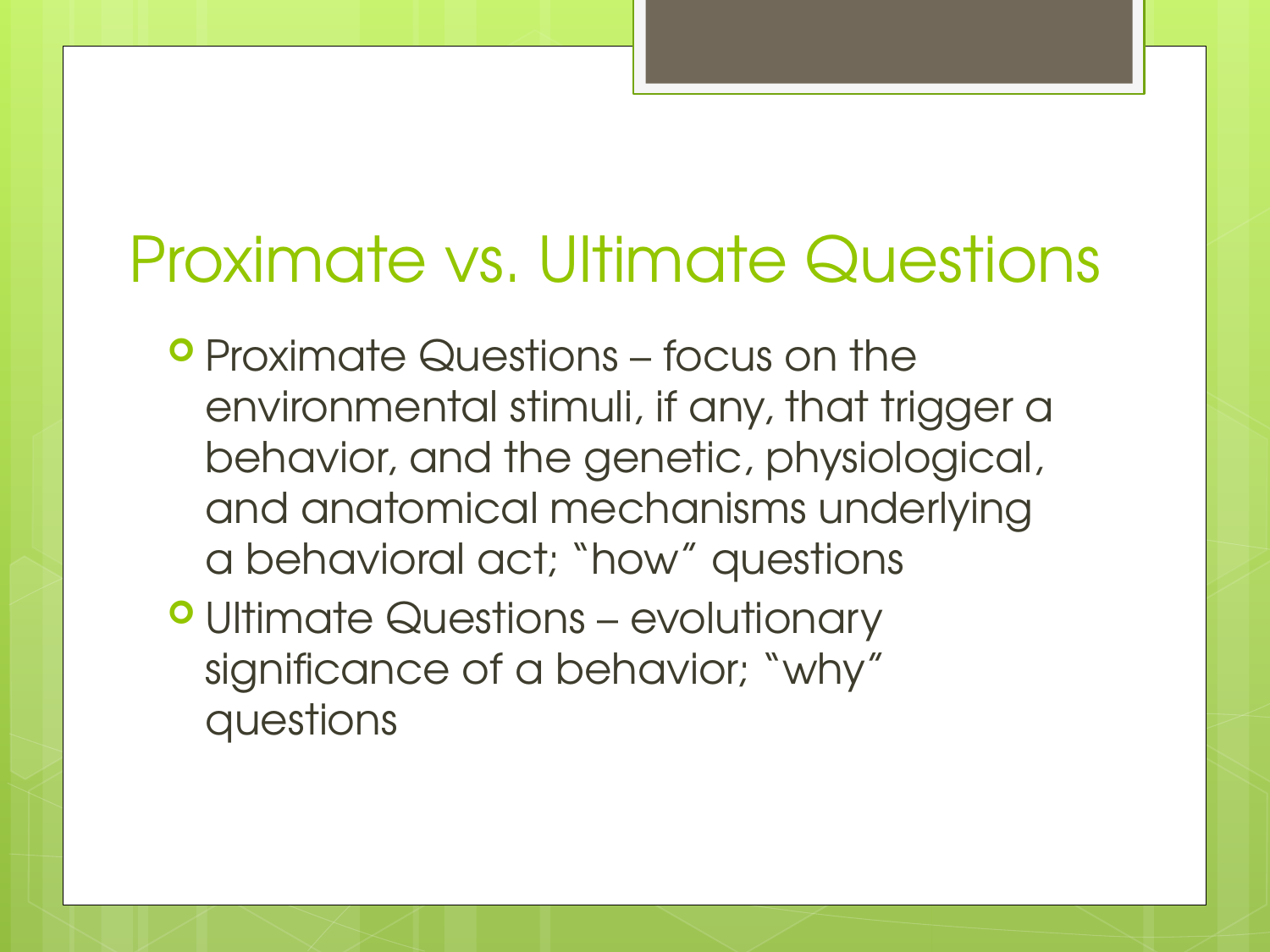

# Proximate vs. Ultimate Questions
Proximate Questions – focus on the environmental stimuli, if any, that trigger a behavior, and the genetic, physiological, and anatomical mechanisms underlying a behavioral act; “how” questions
Ultimate Questions – evolutionary significance of a behavior; “why” questions